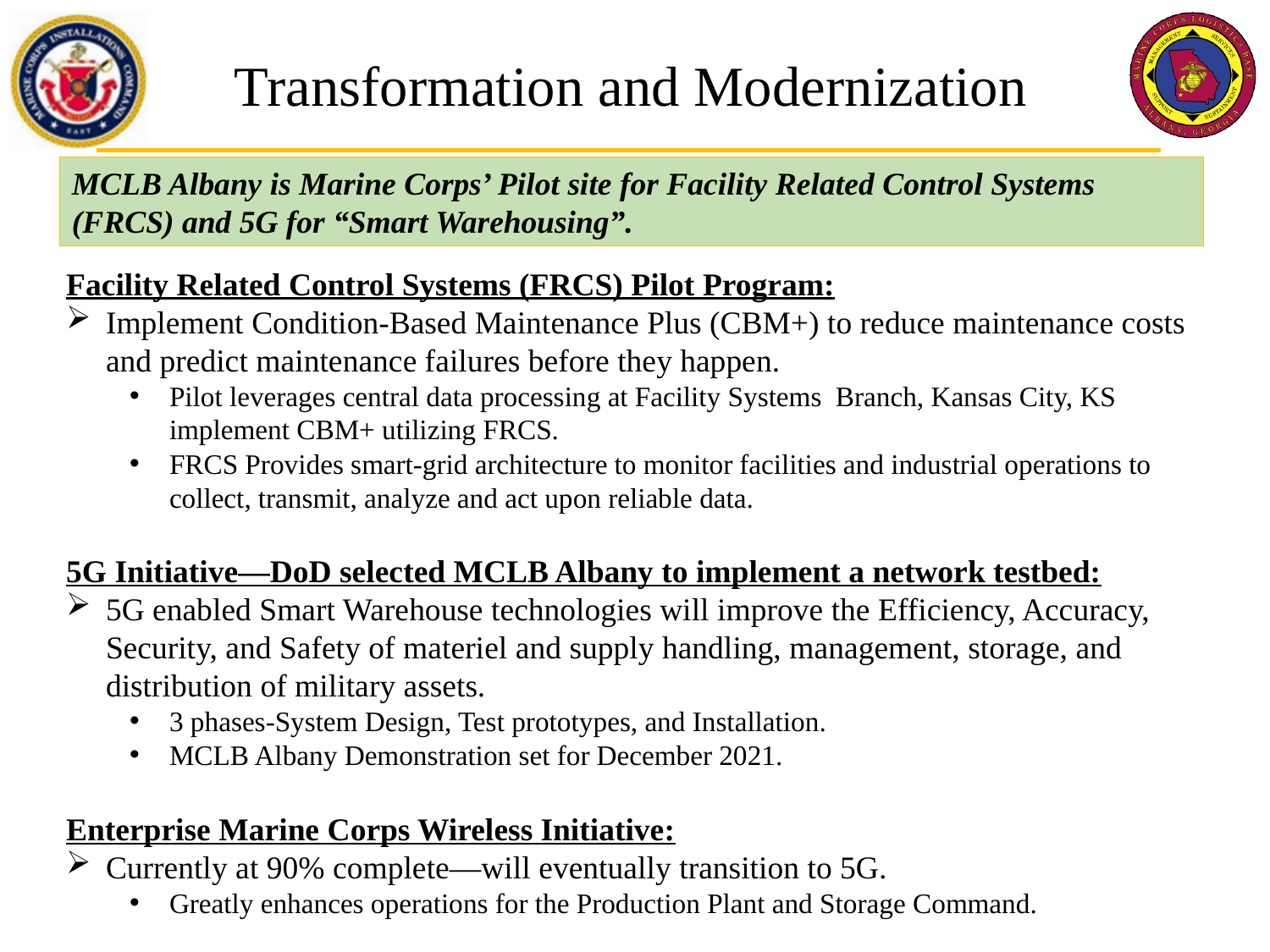

# Transformation and Modernization
MCLB Albany is Marine Corps’ Pilot site for Facility Related Control Systems (FRCS) and 5G for “Smart Warehousing”.
Facility Related Control Systems (FRCS) Pilot Program:
Implement Condition-Based Maintenance Plus (CBM+) to reduce maintenance costs and predict maintenance failures before they happen.
Pilot leverages central data processing at Facility Systems  Branch, Kansas City, KS implement CBM+ utilizing FRCS.
FRCS Provides smart-grid architecture to monitor facilities and industrial operations to collect, transmit, analyze and act upon reliable data.

5G Initiative—DoD selected MCLB Albany to implement a network testbed:
5G enabled Smart Warehouse technologies will improve the Efficiency, Accuracy, Security, and Safety of materiel and supply handling, management, storage, and distribution of military assets.
3 phases-System Design, Test prototypes, and Installation.
MCLB Albany Demonstration set for December 2021.

Enterprise Marine Corps Wireless Initiative:
Currently at 90% complete—will eventually transition to 5G.
Greatly enhances operations for the Production Plant and Storage Command.